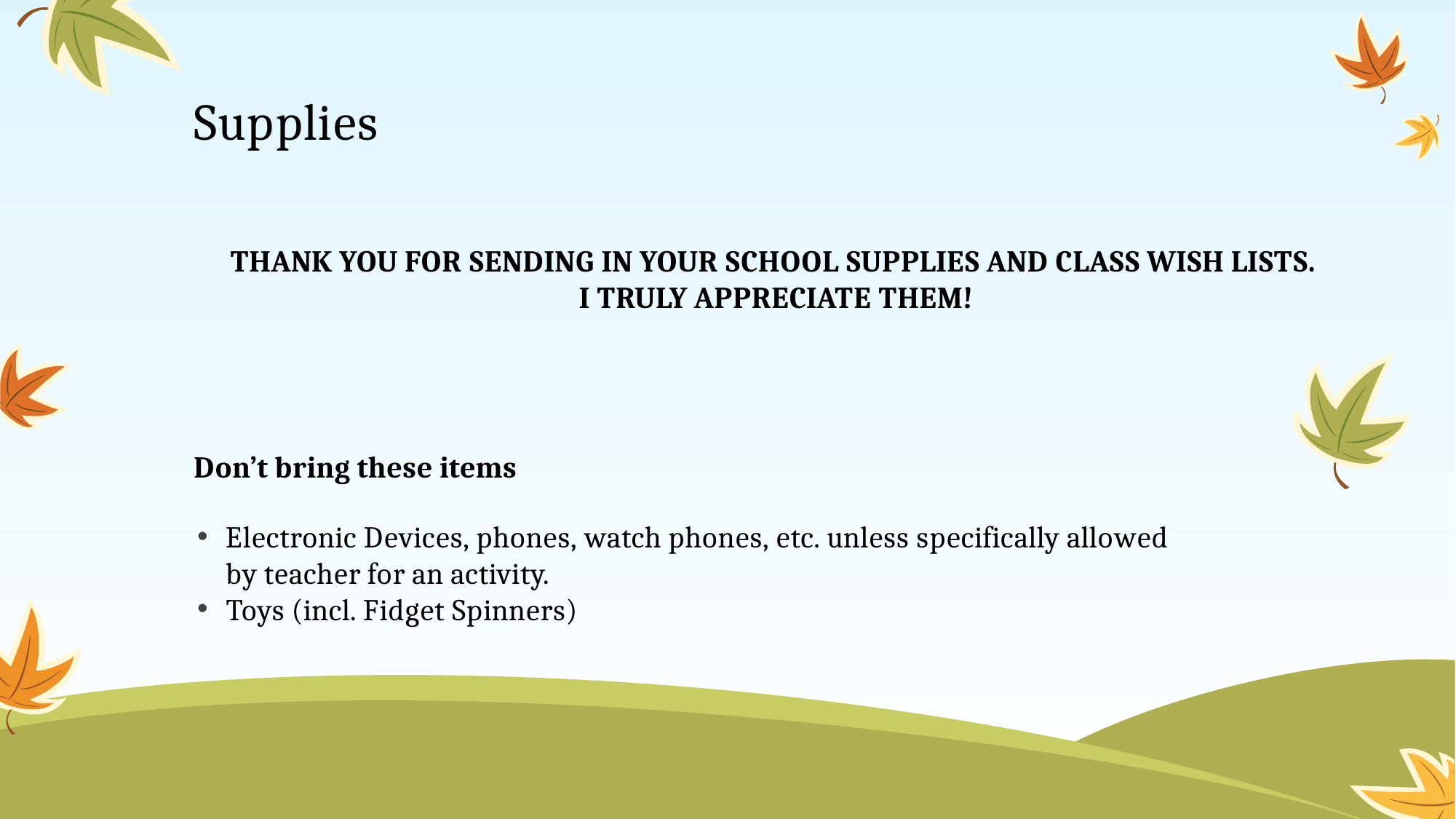

# Supplies
THANK YOU FOR SENDING IN YOUR SCHOOL SUPPLIES AND CLASS WISH LISTS.
I TRULY APPRECIATE THEM!
Don’t bring these items
Electronic Devices, phones, watch phones, etc. unless specifically allowed by teacher for an activity.
Toys (incl. Fidget Spinners)